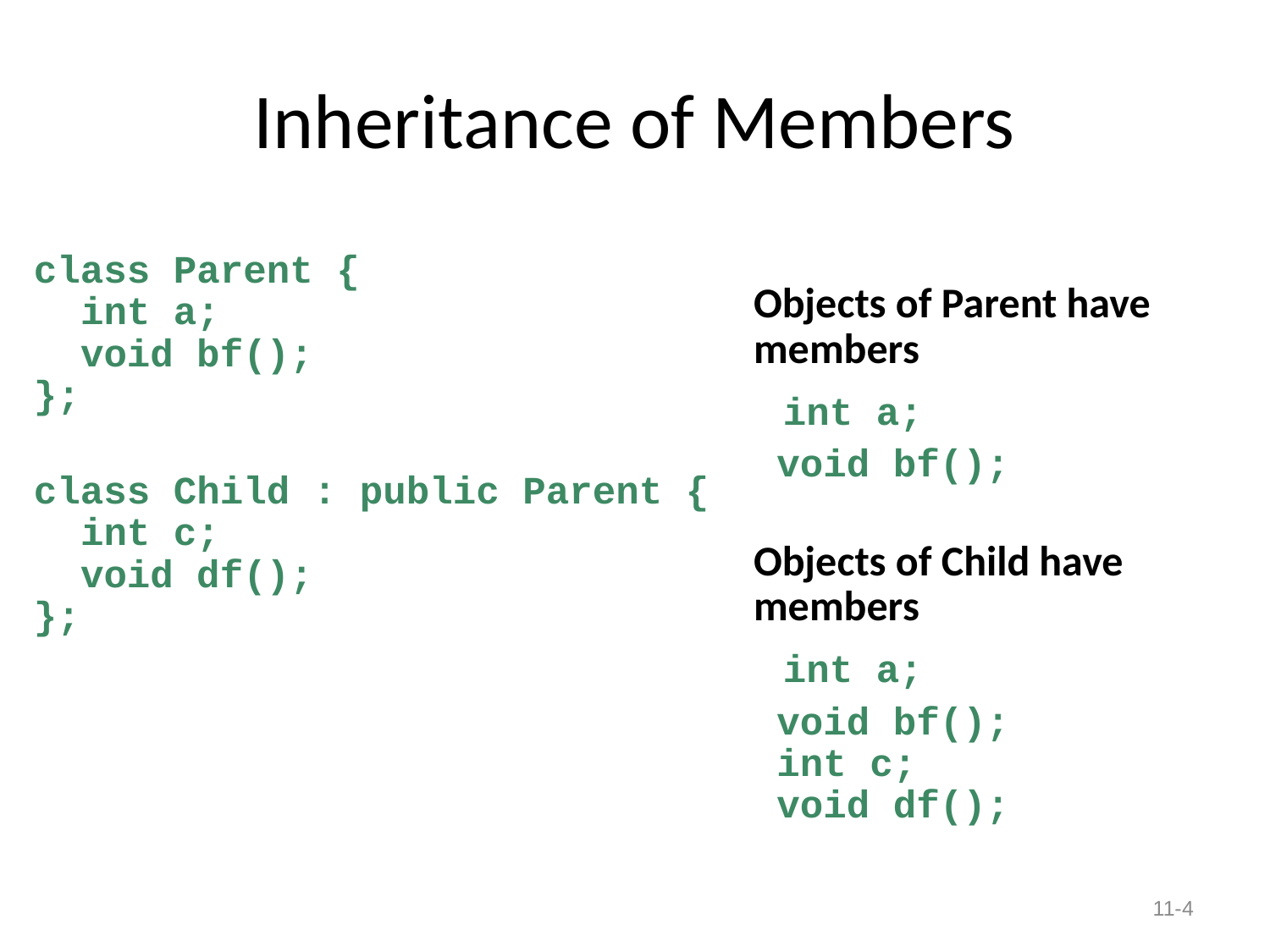

# Inheritance of Members
class Parent {
  int a;
  void bf();
};

class Child : public Parent {
  int c;
  void df();
};
Objects of Parent have members
 int a;
 void bf();

Objects of Child have  members
 int a;
 void bf();
 int c;
 void df();
11-4